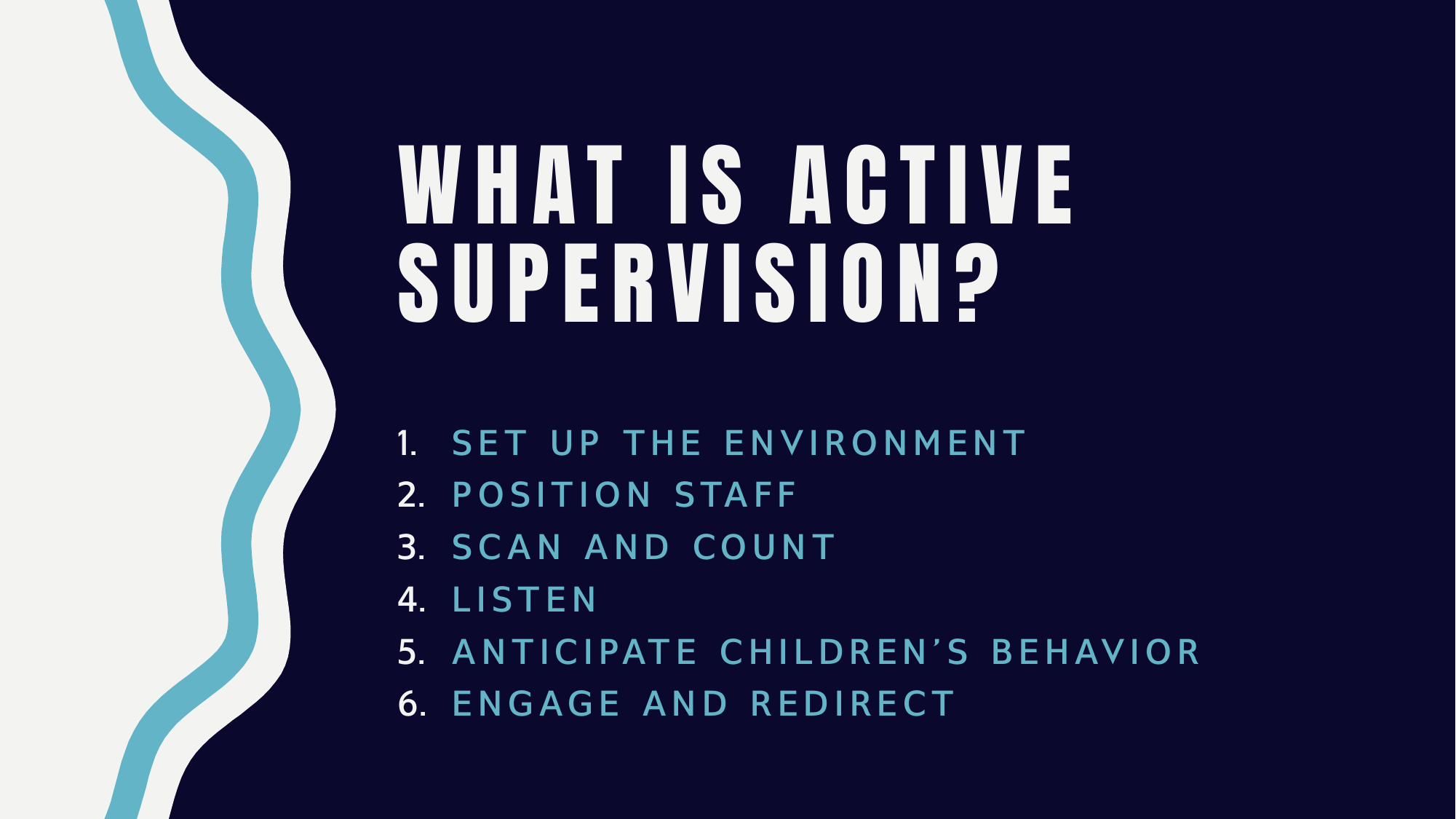

# What is active supervision?
Set up the environment
Position staff
Scan and count
Listen
Anticipate children’s behavior
Engage and redirect